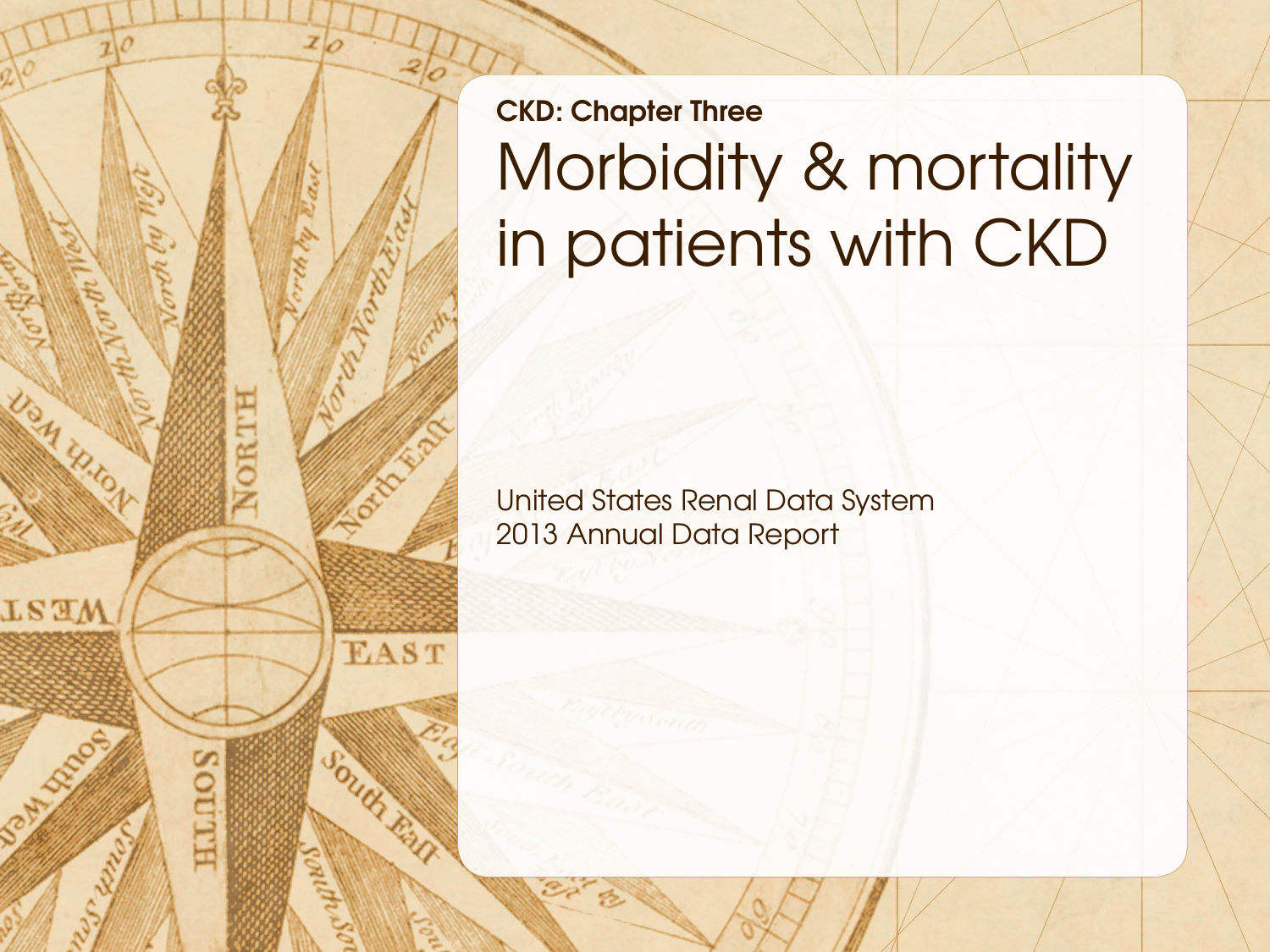

CKD: Chapter Three
Morbidity & mortality in patients with CKD
United States Renal Data System
2013 Annual Data Report